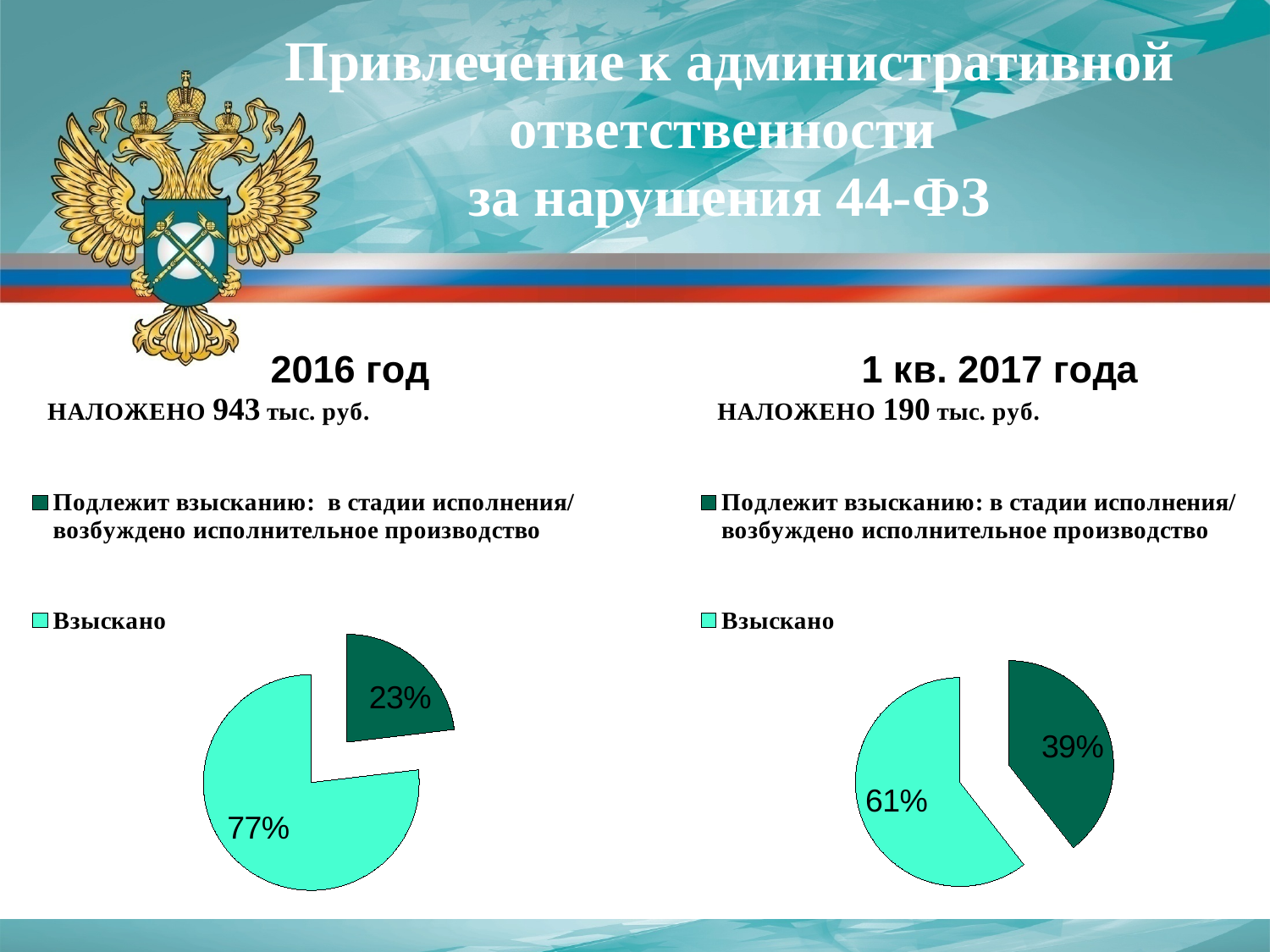

# Привлечение к административной ответственности за нарушения 44-ФЗ

### Chart:

| Category | 2016 год |
|---|---|
| Подлежит взысканию:  в стадии исполнения/ возбуждено исполнительное производство | 218.0 |
| Взыскано  | 725.0 |

### Chart: 1 кв. 2017 года

| Category | 1 кв. 2017 года |
|---|---|
| Подлежит взысканию: в стадии исполнения/ возбуждено исполнительное производство | 75.0 |
| Взыскано | 115.0 |